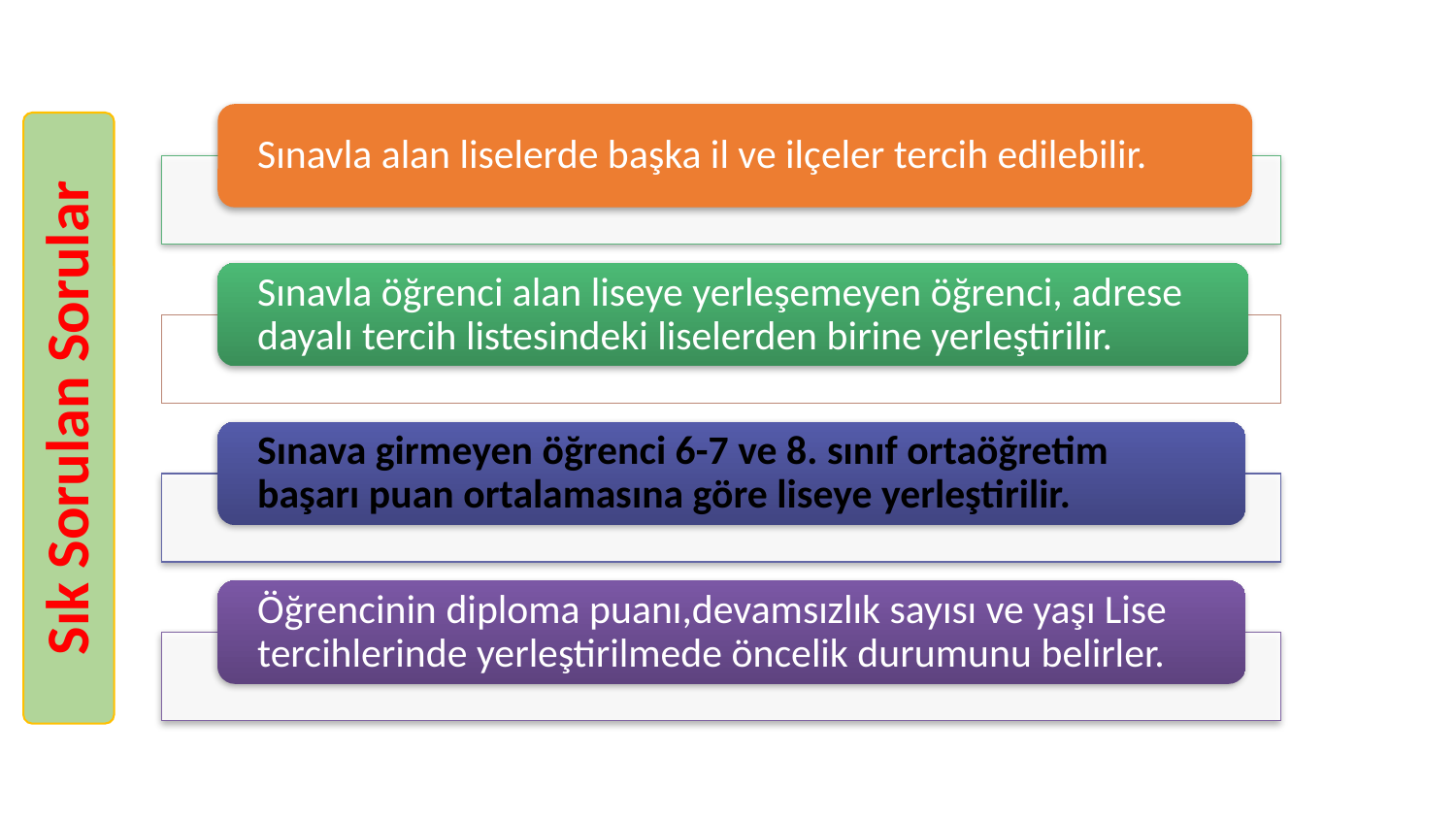

Sınavla alan liselerde başka il ve ilçeler tercih edilebilir.
Sınavla öğrenci alan liseye yerleşemeyen öğrenci, adrese dayalı tercih listesindeki liselerden birine yerleştirilir.
Sınava girmeyen öğrenci 6-7 ve 8. sınıf ortaöğretim başarı puan ortalamasına göre liseye yerleştirilir.
Öğrencinin diploma puanı,devamsızlık sayısı ve yaşı Lise tercihlerinde yerleştirilmede öncelik durumunu belirler.

Sık Sorulan Sorular